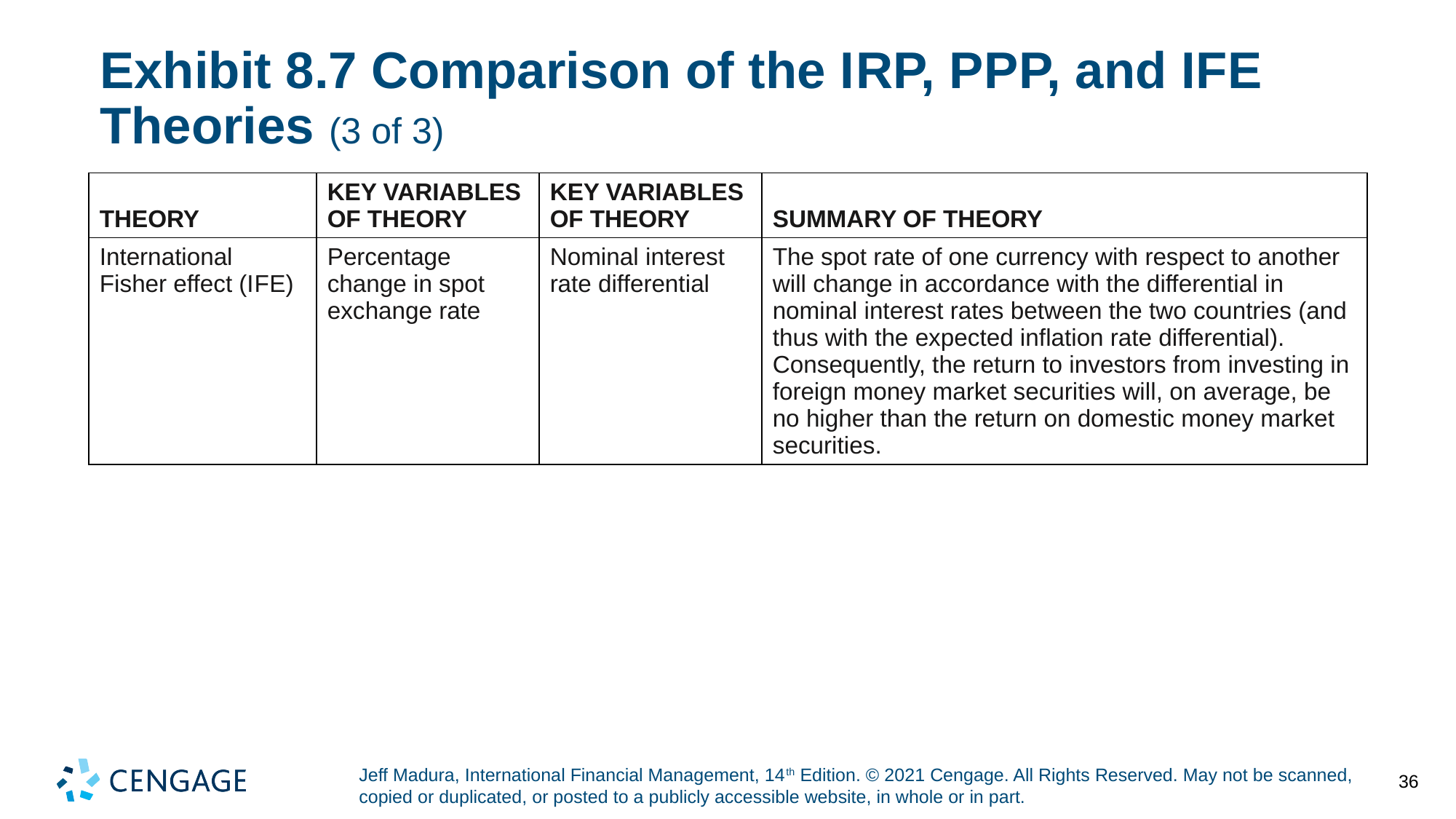

# Exhibit 8.7 Comparison of the I R P, P P P, and I F E Theories (3 of 3)
| THEORY | KEY VARIABLES OF THEORY | KEY VARIABLES OF THEORY | SUMMARY OF THEORY |
| --- | --- | --- | --- |
| International Fisher effect (I F E) | Percentage change in spot exchange rate | Nominal interest rate differential | The spot rate of one currency with respect to another will change in accordance with the differential in nominal interest rates between the two countries (and thus with the expected inflation rate differential). Consequently, the return to investors from investing in foreign money market securities will, on average, be no higher than the return on domestic money market securities. |
36